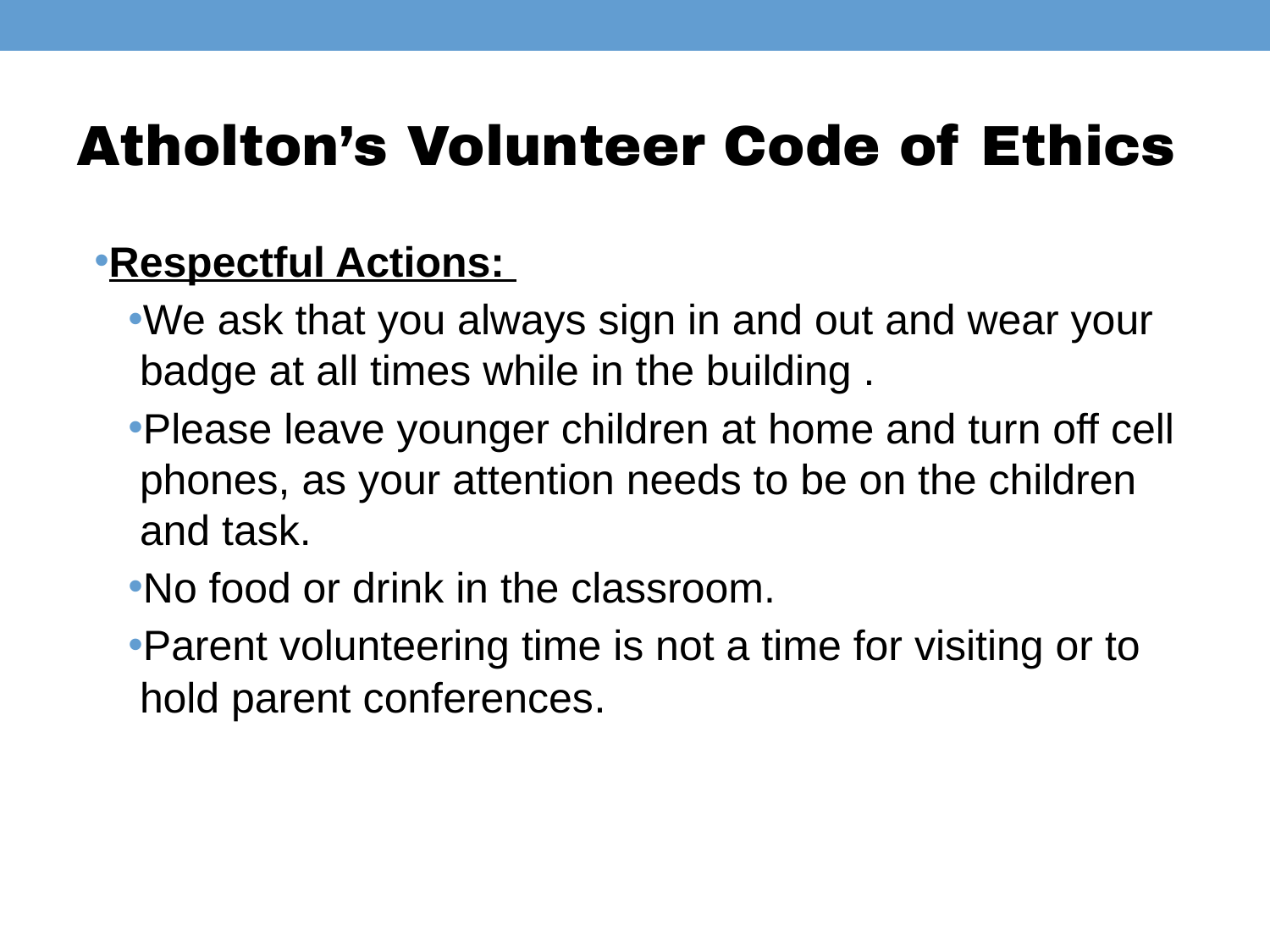

# Atholton’s Volunteer Code of Ethics
Respectful Actions:
We ask that you always sign in and out and wear your badge at all times while in the building .
Please leave younger children at home and turn off cell phones, as your attention needs to be on the children and task.
No food or drink in the classroom.
Parent volunteering time is not a time for visiting or to hold parent conferences.